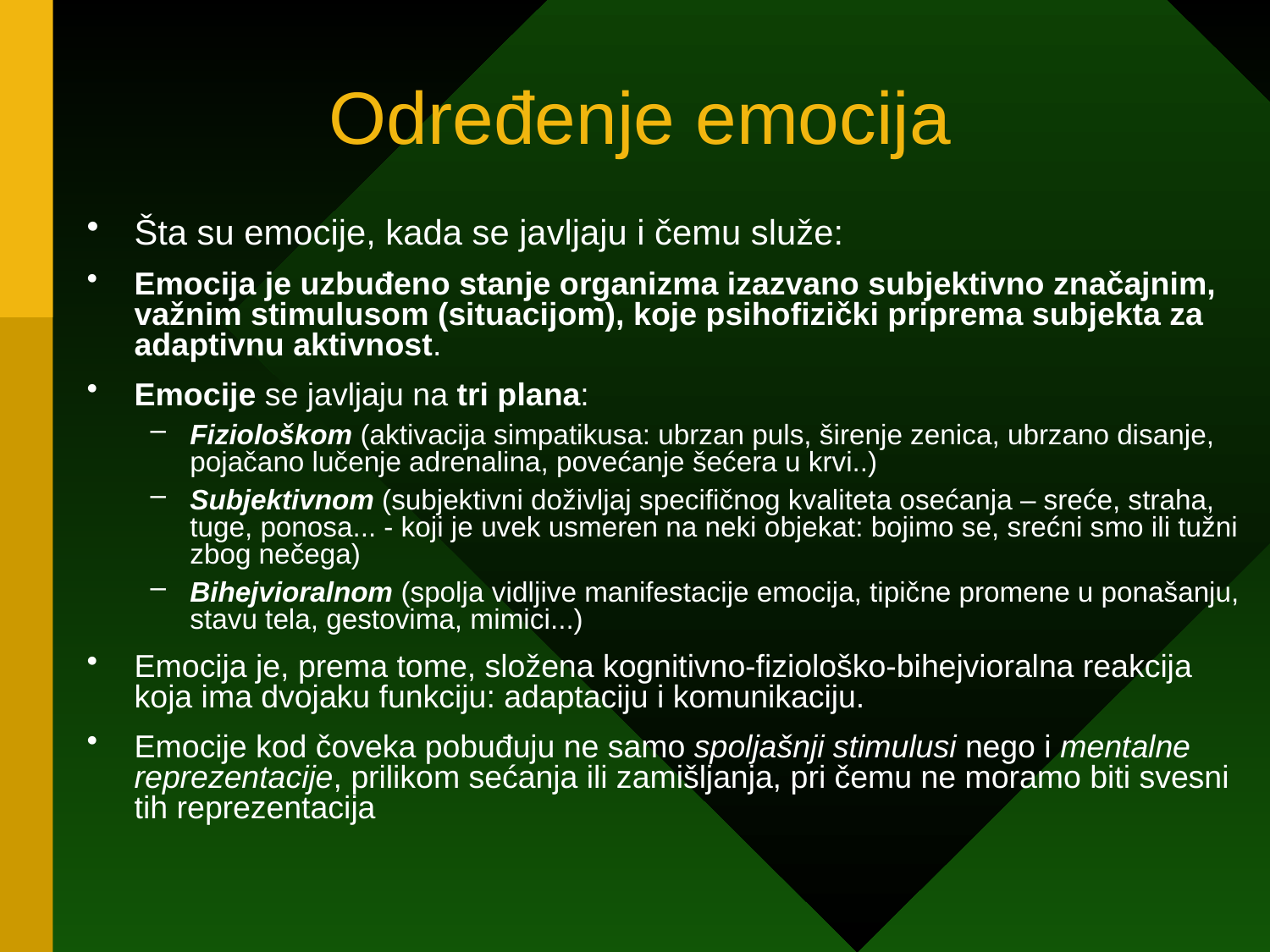

# Određenje emocija
Šta su emocije, kada se javljaju i čemu služe:
Emocija je uzbuđeno stanje organizma izazvano subjektivno značajnim, važnim stimulusom (situacijom), koje psihofizički priprema subjekta za adaptivnu aktivnost.
Emocije se javljaju na tri plana:
Fiziološkom (aktivacija simpatikusa: ubrzan puls, širenje zenica, ubrzano disanje, pojačano lučenje adrenalina, povećanje šećera u krvi..)
Subjektivnom (subjektivni doživljaj specifičnog kvaliteta osećanja – sreće, straha, tuge, ponosa... - koji je uvek usmeren na neki objekat: bojimo se, srećni smo ili tužni zbog nečega)
Bihejvioralnom (spolja vidljive manifestacije emocija, tipične promene u ponašanju, stavu tela, gestovima, mimici...)
Emocija je, prema tome, složena kognitivno-fiziološko-bihejvioralna reakcija koja ima dvojaku funkciju: adaptaciju i komunikaciju.
Emocije kod čoveka pobuđuju ne samo spoljašnji stimulusi nego i mentalne reprezentacije, prilikom sećanja ili zamišljanja, pri čemu ne moramo biti svesni tih reprezentacija